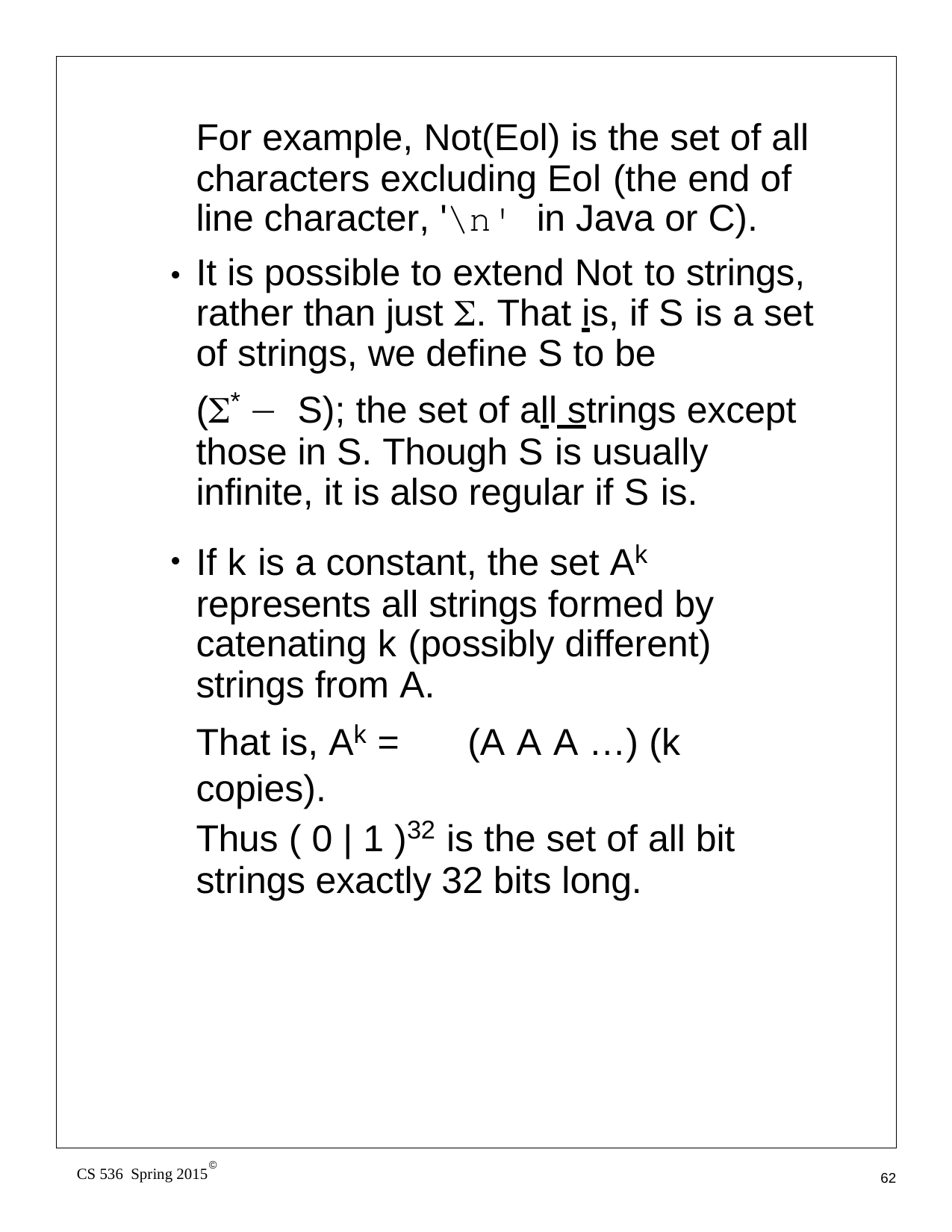

For example, Not(Eol) is the set of all characters excluding Eol (the end of line character, '\n' in Java or C).
It is possible to extend Not to strings, rather than just Σ. That is, if S is a set of strings, we define S to be
(Σ* − S); the set of all strings except those in S. Though S is usually infinite, it is also regular if S is.
If k is a constant, the set Ak represents all strings formed by catenating k (possibly different) strings from A.
That is, Ak =	(A A A …) (k copies).
Thus ( 0 | 1 )32 is the set of all bit strings exactly 32 bits long.
©
CS 536  Spring 2015
62